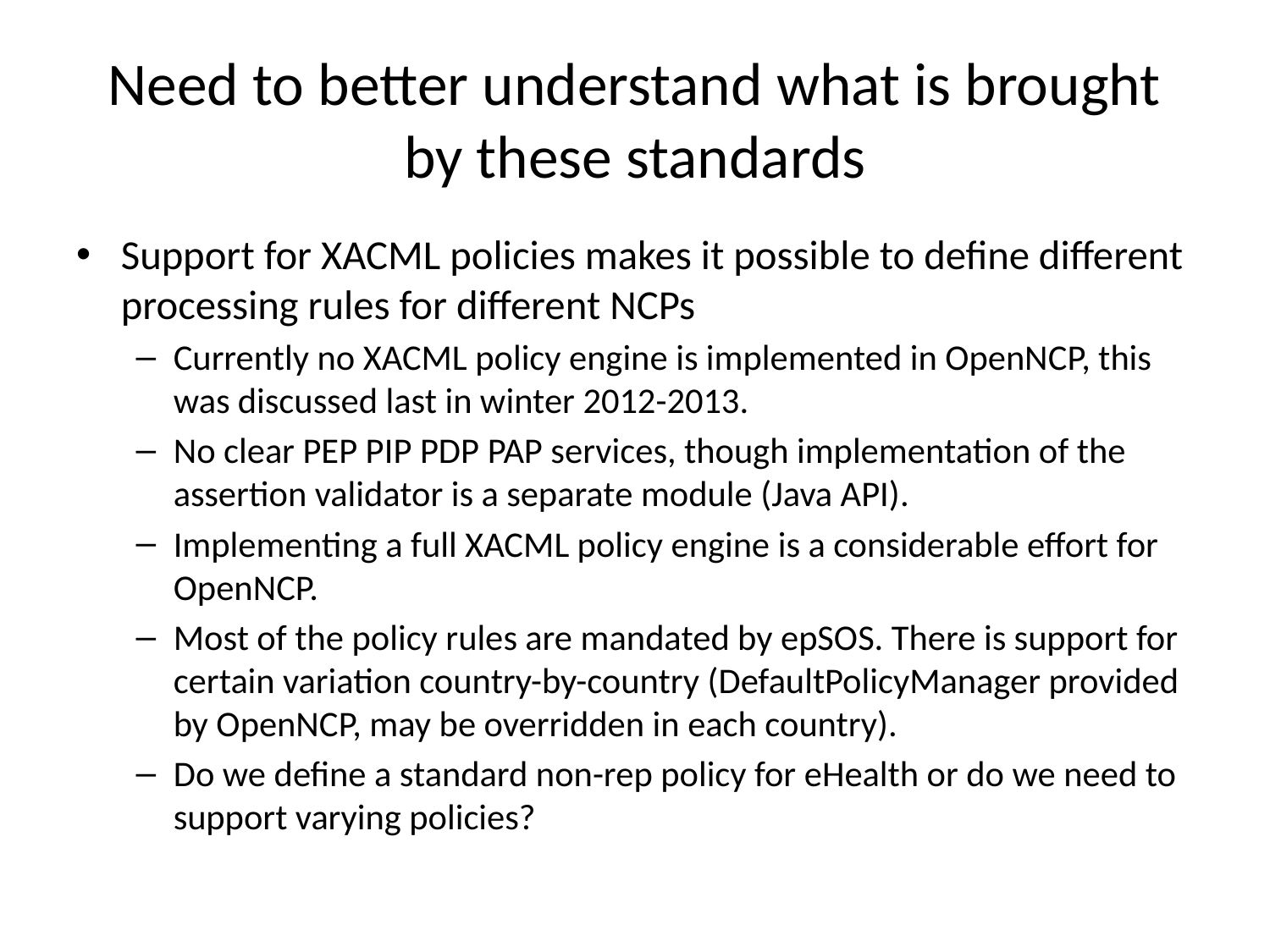

# Need to better understand what is brought by these standards
Support for XACML policies makes it possible to define different processing rules for different NCPs
Currently no XACML policy engine is implemented in OpenNCP, this was discussed last in winter 2012-2013.
No clear PEP PIP PDP PAP services, though implementation of the assertion validator is a separate module (Java API).
Implementing a full XACML policy engine is a considerable effort for OpenNCP.
Most of the policy rules are mandated by epSOS. There is support for certain variation country-by-country (DefaultPolicyManager provided by OpenNCP, may be overridden in each country).
Do we define a standard non-rep policy for eHealth or do we need to support varying policies?